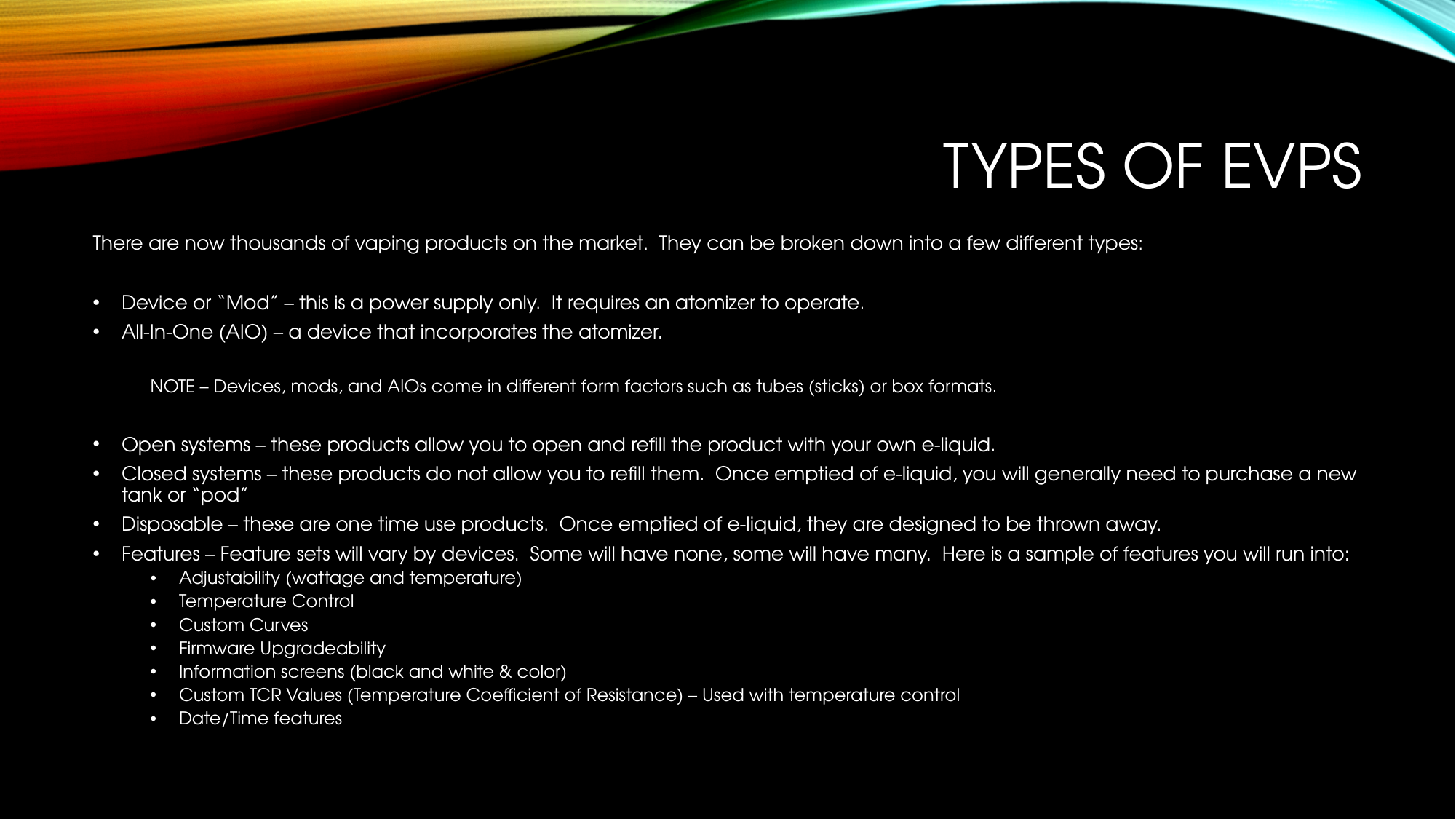

# Types of evps
There are now thousands of vaping products on the market.  They can be broken down into a few different types:

Device or “Mod” – this is a power supply only.  It requires an atomizer to operate.
All-In-One (AIO) – a device that incorporates the atomizer.

NOTE – Devices, mods, and AIOs come in different form factors such as tubes (sticks) or box formats.

Open systems – these products allow you to open and refill the product with your own e-liquid.
Closed systems – these products do not allow you to refill them.  Once emptied of e-liquid, you will generally need to purchase a new tank or “pod”
Disposable – these are one time use products.  Once emptied of e-liquid, they are designed to be thrown away.
Features – Feature sets will vary by devices.  Some will have none, some will have many.  Here is a sample of features you will run into:
Adjustability (wattage and temperature)
Temperature Control
Custom Curves
Firmware Upgradeability
Information screens (black and white & color)
Custom TCR Values (Temperature Coefficient of Resistance) – Used with temperature control
Date/Time features